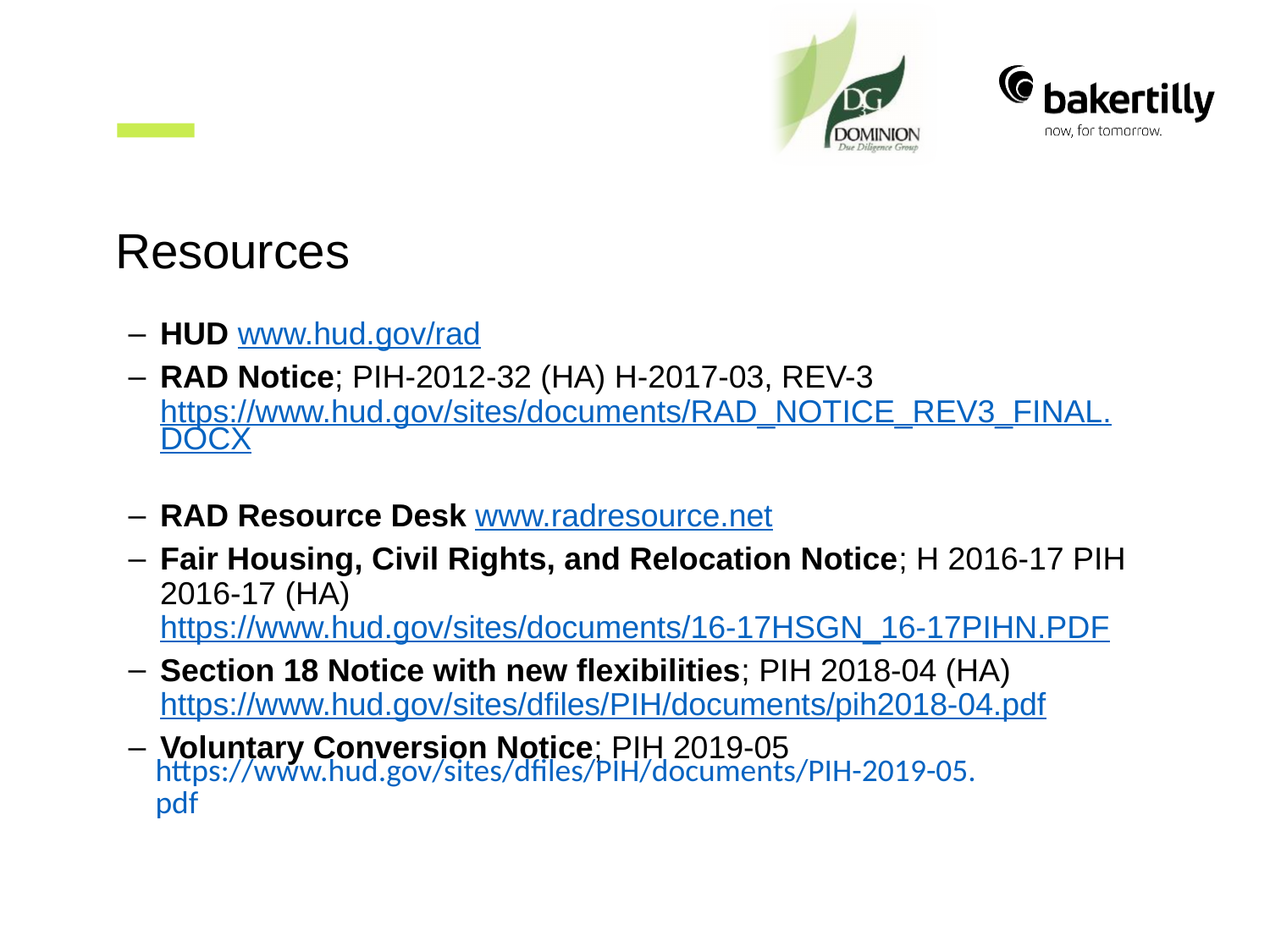

# Resources
HUD www.hud.gov/rad
RAD Notice; PIH-2012-32 (HA) H-2017-03, REV-3 https://www.hud.gov/sites/documents/RAD_NOTICE_REV3_FINAL.DOCX
RAD Resource Desk www.radresource.net
Fair Housing, Civil Rights, and Relocation Notice; H 2016-17 PIH 2016-17 (HA) https://www.hud.gov/sites/documents/16-17HSGN_16-17PIHN.PDF
Section 18 Notice with new flexibilities; PIH 2018-04 (HA) https://www.hud.gov/sites/dfiles/PIH/documents/pih2018-04.pdf
Voluntary Conversion Notice; PIH 2019-05

https://www.hud.gov/sites/dfiles/PIH/documents/PIH-2019-05.pdf